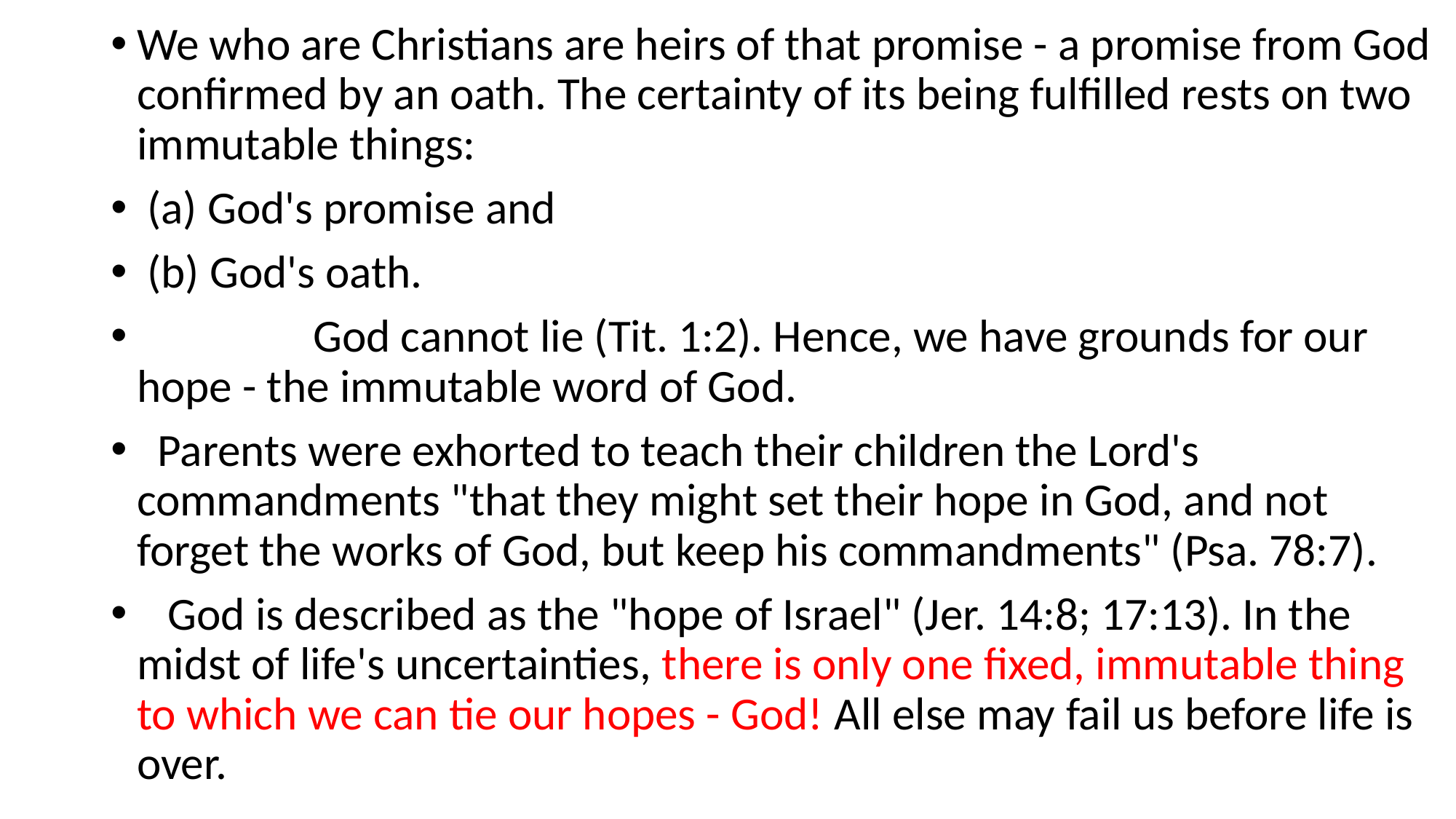

We who are Christians are heirs of that promise - a promise from God confirmed by an oath. The certainty of its being fulfilled rests on two immutable things:
 (a) God's promise and
 (b) God's oath.
                 God cannot lie (Tit. 1:2). Hence, we have grounds for our hope - the immutable word of God.
  Parents were exhorted to teach their children the Lord's commandments "that they might set their hope in God, and not forget the works of God, but keep his commandments" (Psa. 78:7).
   God is described as the "hope of Israel" (Jer. 14:8; 17:13). In the midst of life's uncertainties, there is only one fixed, immutable thing to which we can tie our hopes - God! All else may fail us before life is over.